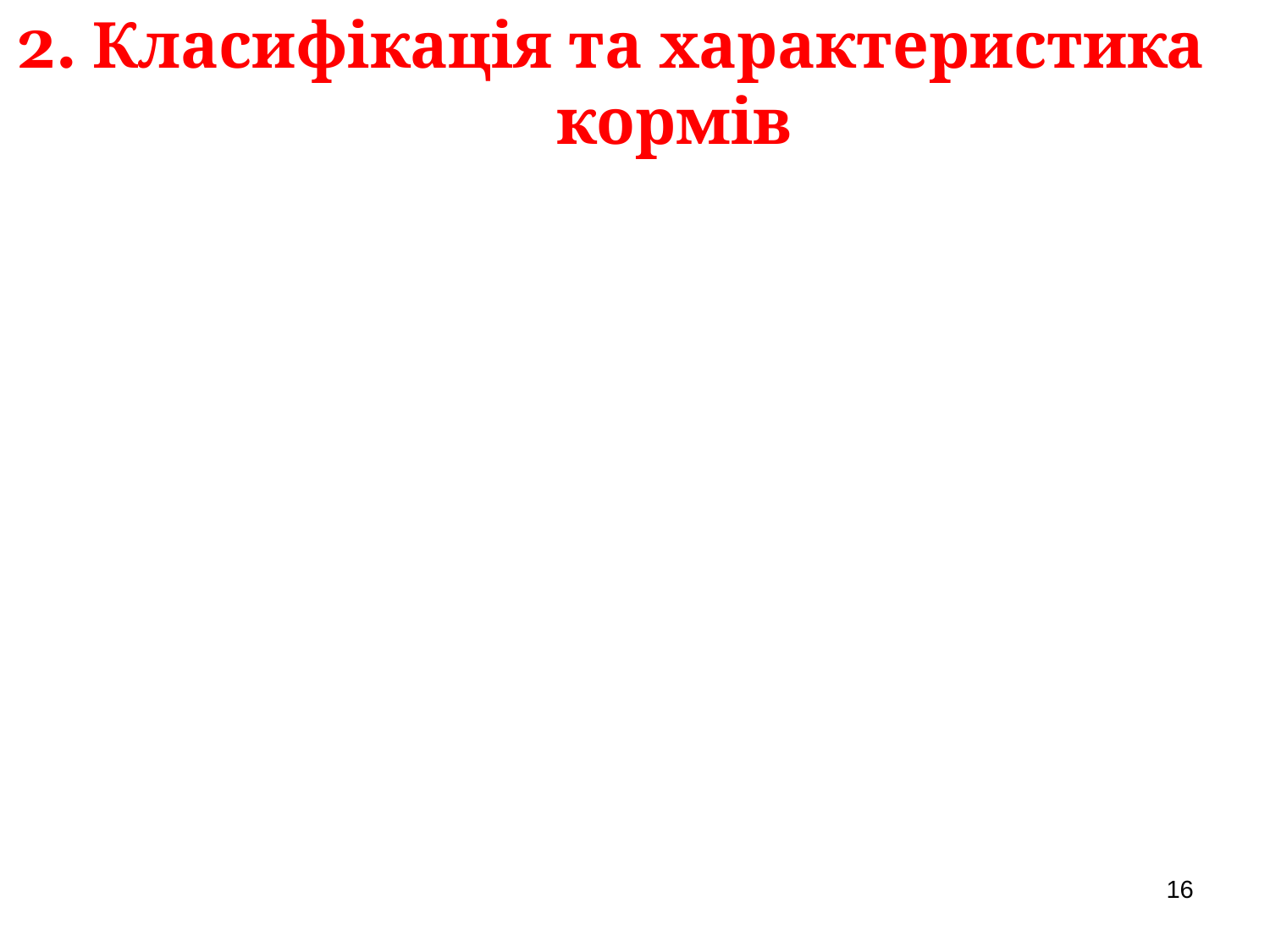

# 2. Класифікація та характеристика      кормів

16